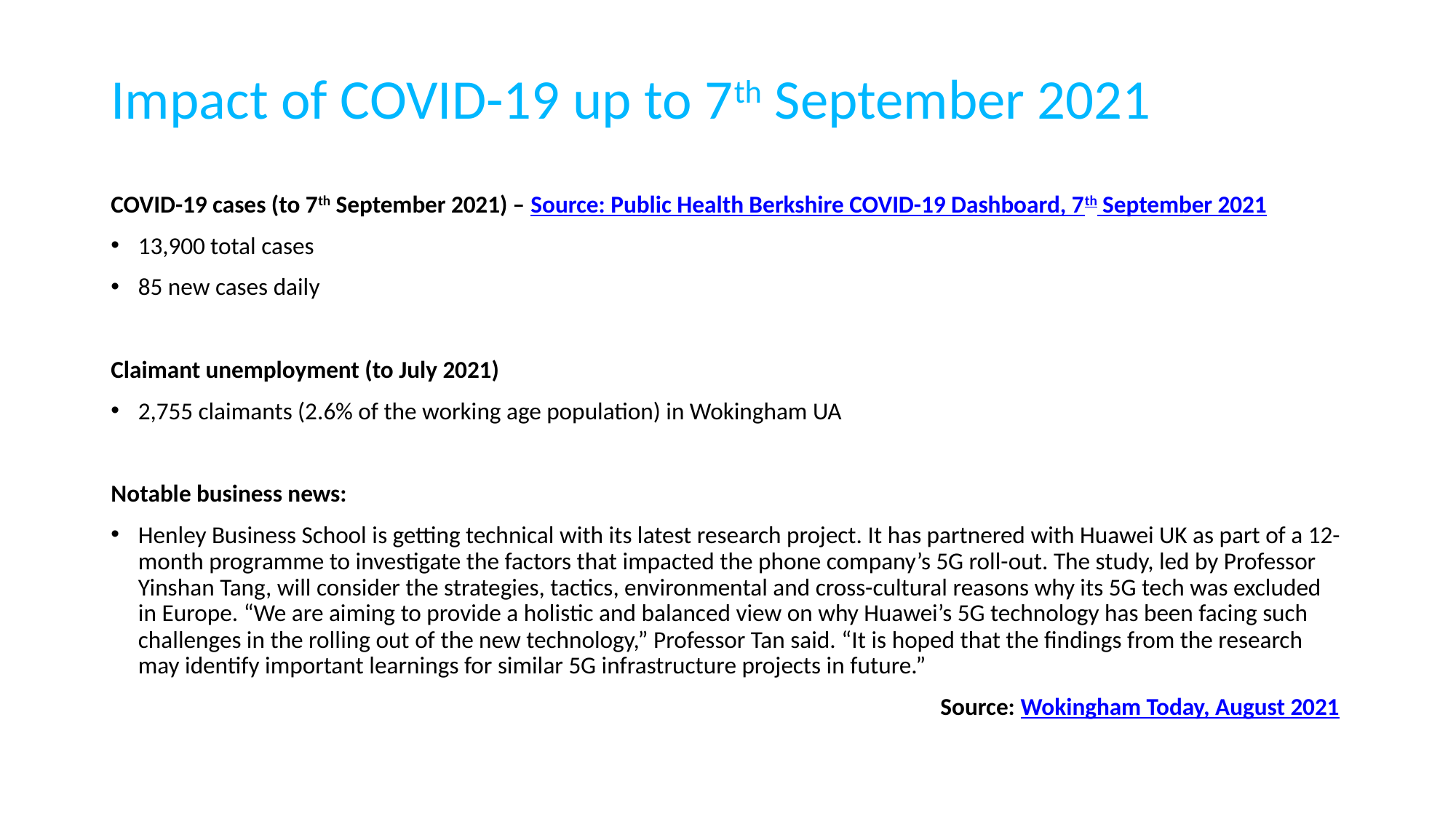

# Impact of COVID-19 up to 7th September 2021
COVID-19 cases (to 7th September 2021) – Source: Public Health Berkshire COVID-19 Dashboard, 7th September 2021
13,900 total cases
85 new cases daily

Claimant unemployment (to July 2021)
2,755 claimants (2.6% of the working age population) in Wokingham UA

Notable business news:
Henley Business School is getting technical with its latest research project. It has partnered with Huawei UK as part of a 12-month programme to investigate the factors that impacted the phone company’s 5G roll-out. The study, led by Professor Yinshan Tang, will consider the strategies, tactics, environmental and cross-cultural reasons why its 5G tech was excluded in Europe. “We are aiming to provide a holistic and balanced view on why Huawei’s 5G technology has been facing such challenges in the rolling out of the new technology,” Professor Tan said. “It is hoped that the findings from the research may identify important learnings for similar 5G infrastructure projects in future.”
							            Source: Wokingham Today, August 2021